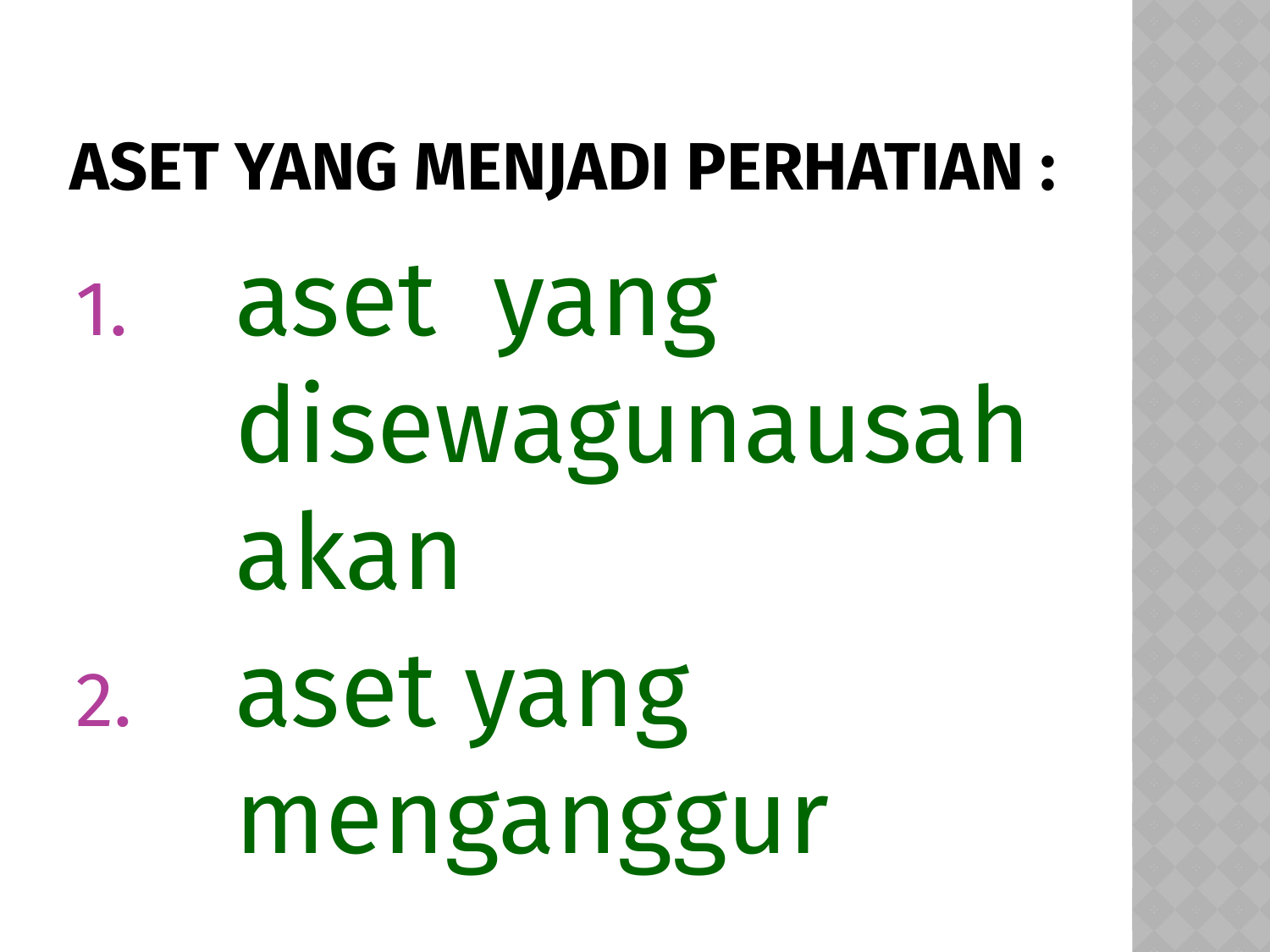

# ASET YANG MENJADI PERHATIAN :
aset  yang disewagunausahakan
aset yang menganggur